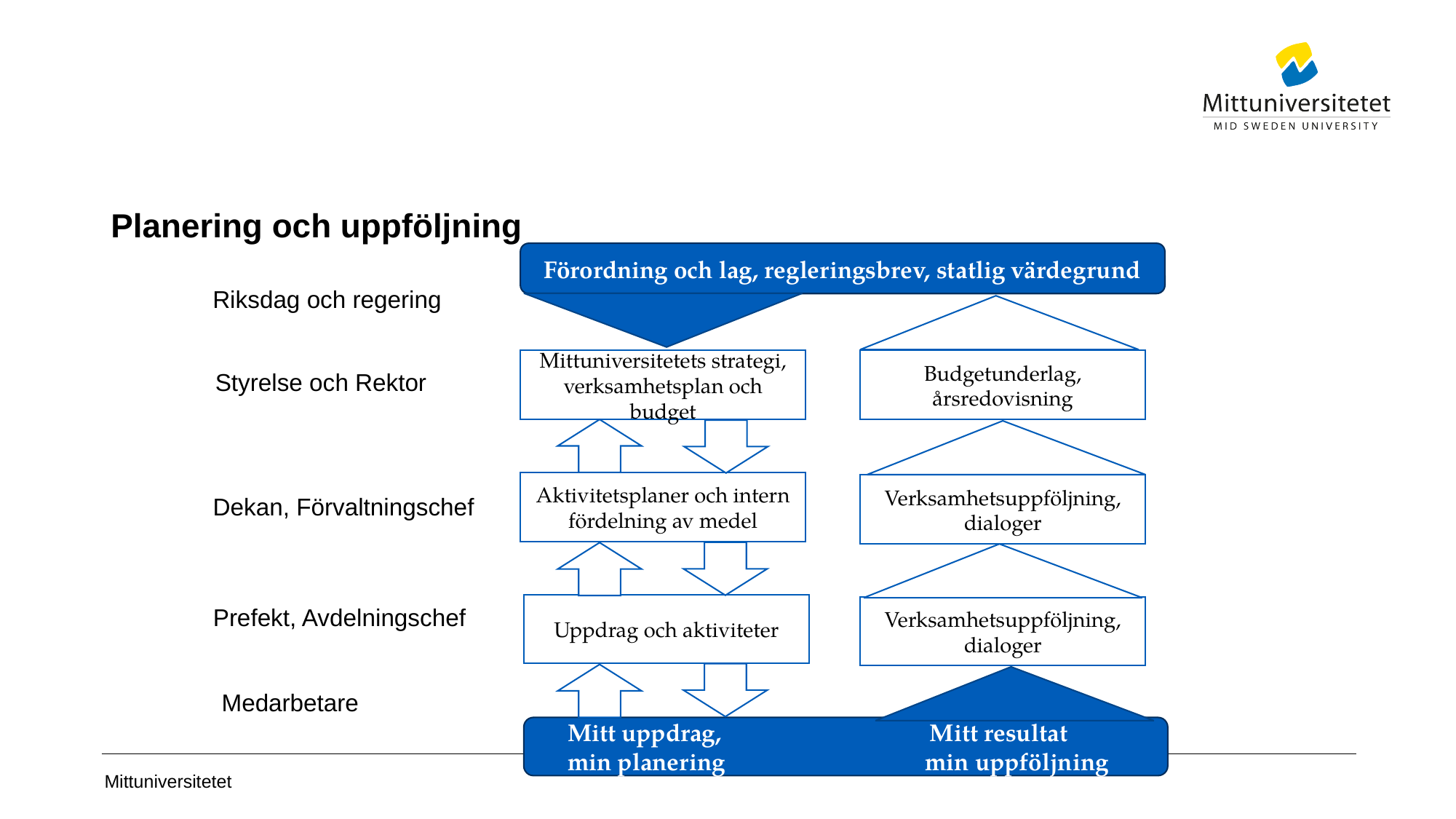

# Planering och uppföljning
Förordning och lag, regleringsbrev, statlig värdegrund
Riksdag och regering

Budgetunderlag, årsredovisning
Mittuniversitetets strategi, verksamhetsplan och budget
Styrelse och Rektor

Aktivitetsplaner och intern fördelning av medel
Verksamhetsuppföljning, dialoger
Dekan, Förvaltningschef

Uppdrag och aktiviteter
Verksamhetsuppföljning, dialoger
Prefekt, Avdelningschef

Medarbetare
     Mitt uppdrag, 	                             Mitt resultat
     min planering   		          min uppföljning